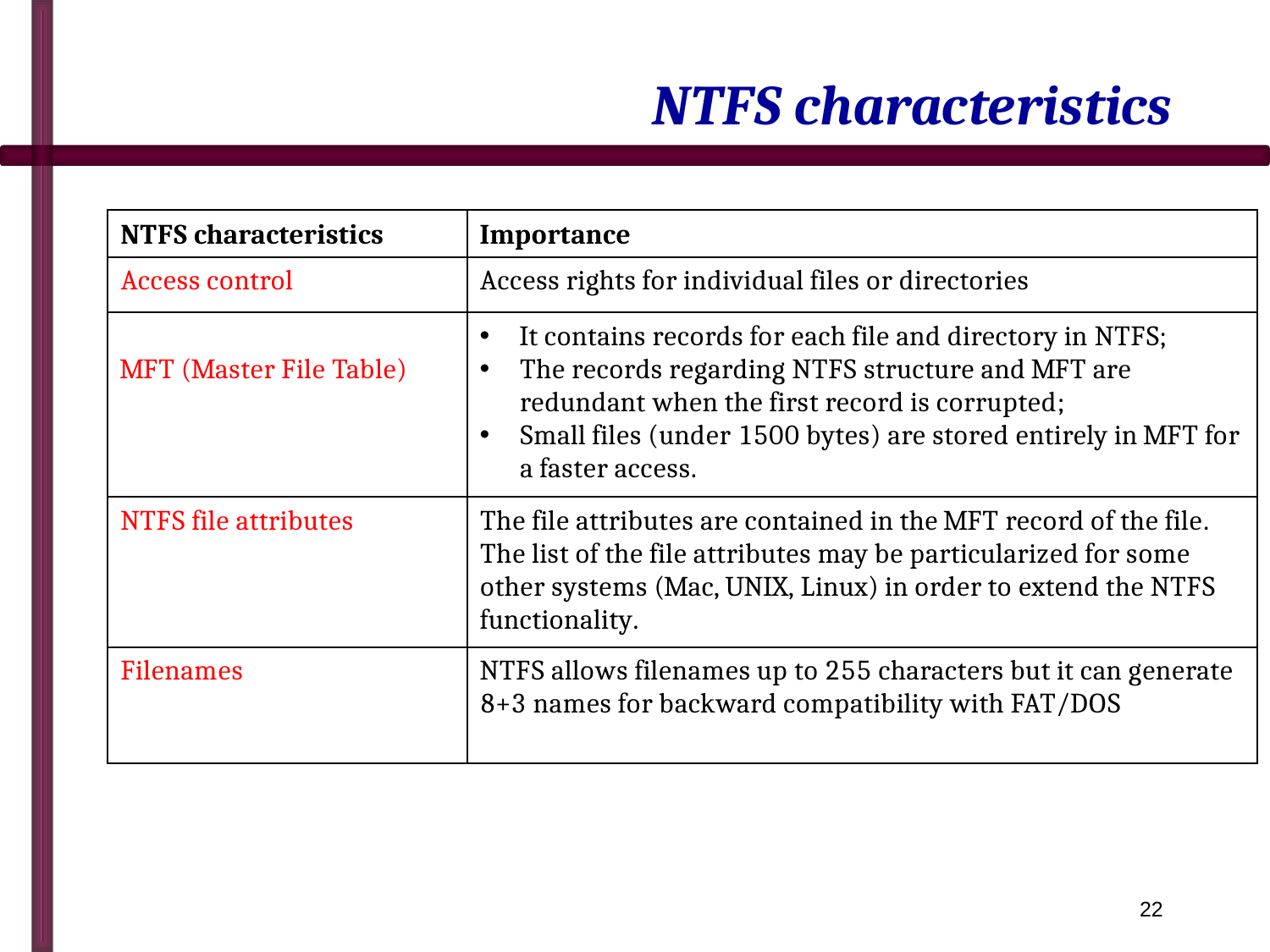

# NTFS characteristics
| NTFS characteristics | Importance |
| --- | --- |
| Access control | Access rights for individual files or directories |
| MFT (Master File Table) | It contains records for each file and directory in NTFS; The records regarding NTFS structure and MFT are redundant when the first record is corrupted; Small files (under 1500 bytes) are stored entirely in MFT for a faster access. |
| NTFS file attributes | The file attributes are contained in the MFT record of the file. The list of the file attributes may be particularized for some other systems (Mac, UNIX, Linux) in order to extend the NTFS functionality. |
| Filenames | NTFS allows filenames up to 255 characters but it can generate 8+3 names for backward compatibility with FAT/DOS |